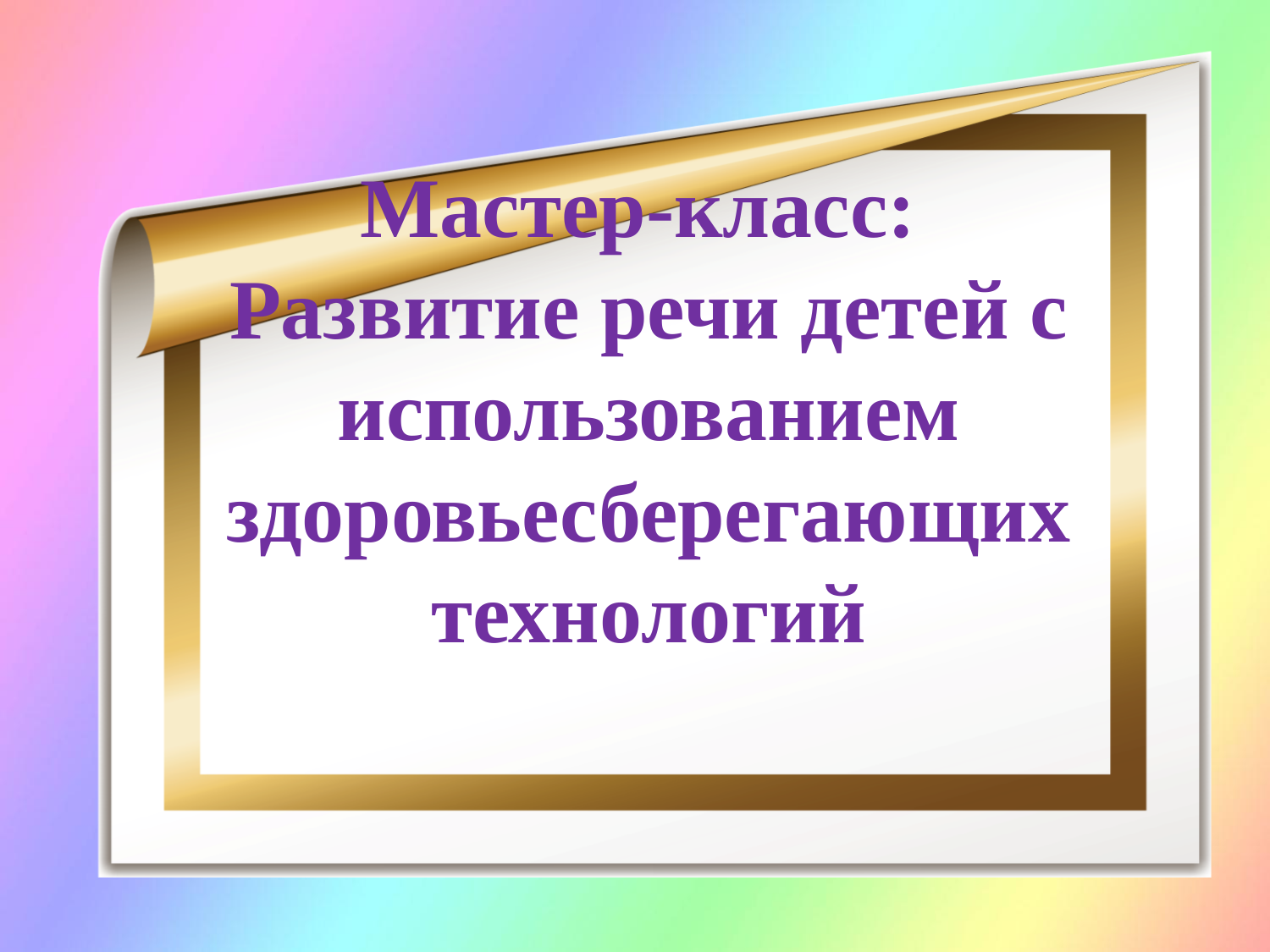

# Мастер-класс: Развитие речи детей с использованием здоровьесберегающих технологий